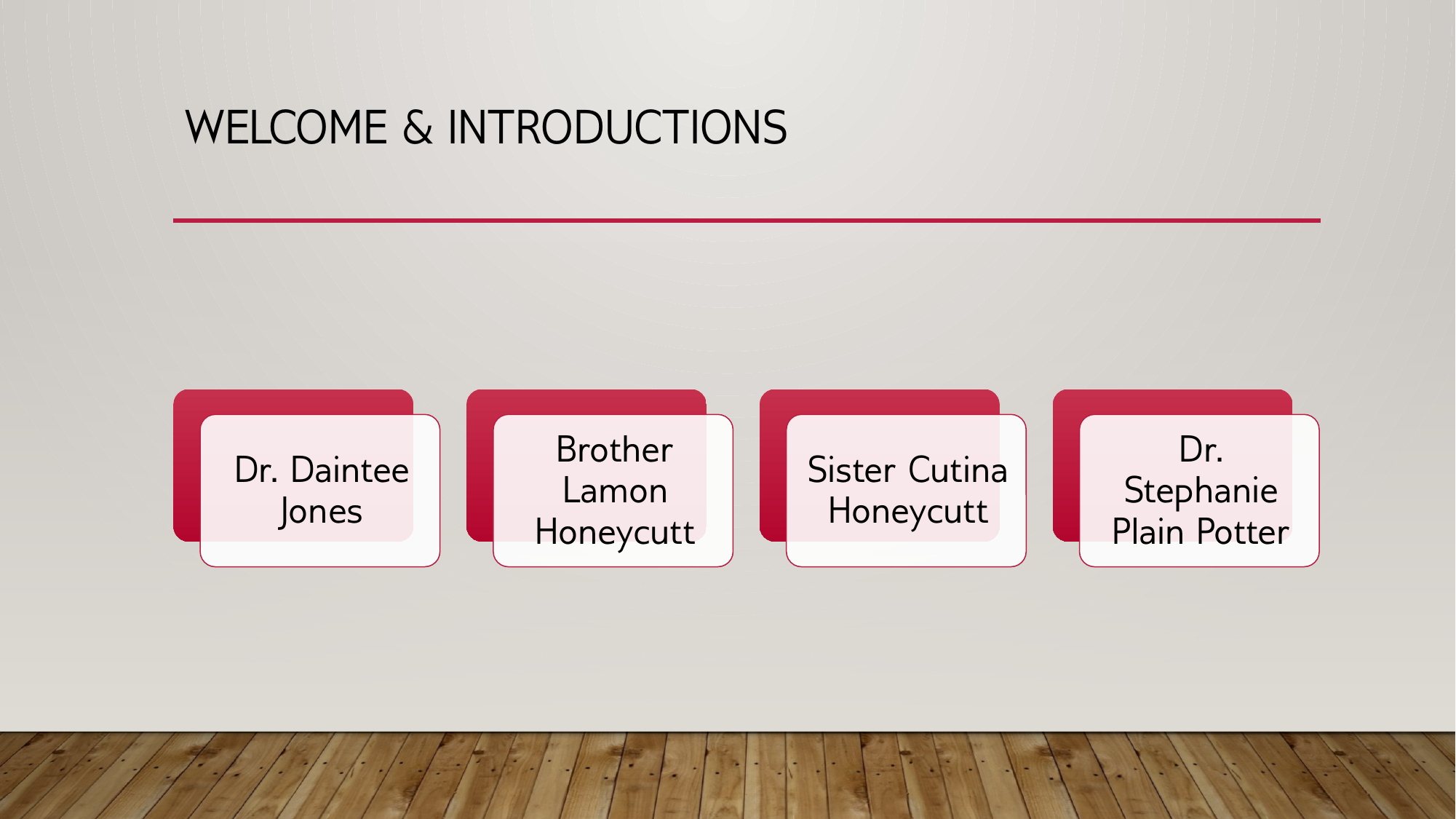

# Welcome & introductions
Dr. Daintee Jones
Brother Lamon Honeycutt
Sister Cutina Honeycutt
Dr. Stephanie Plain Potter